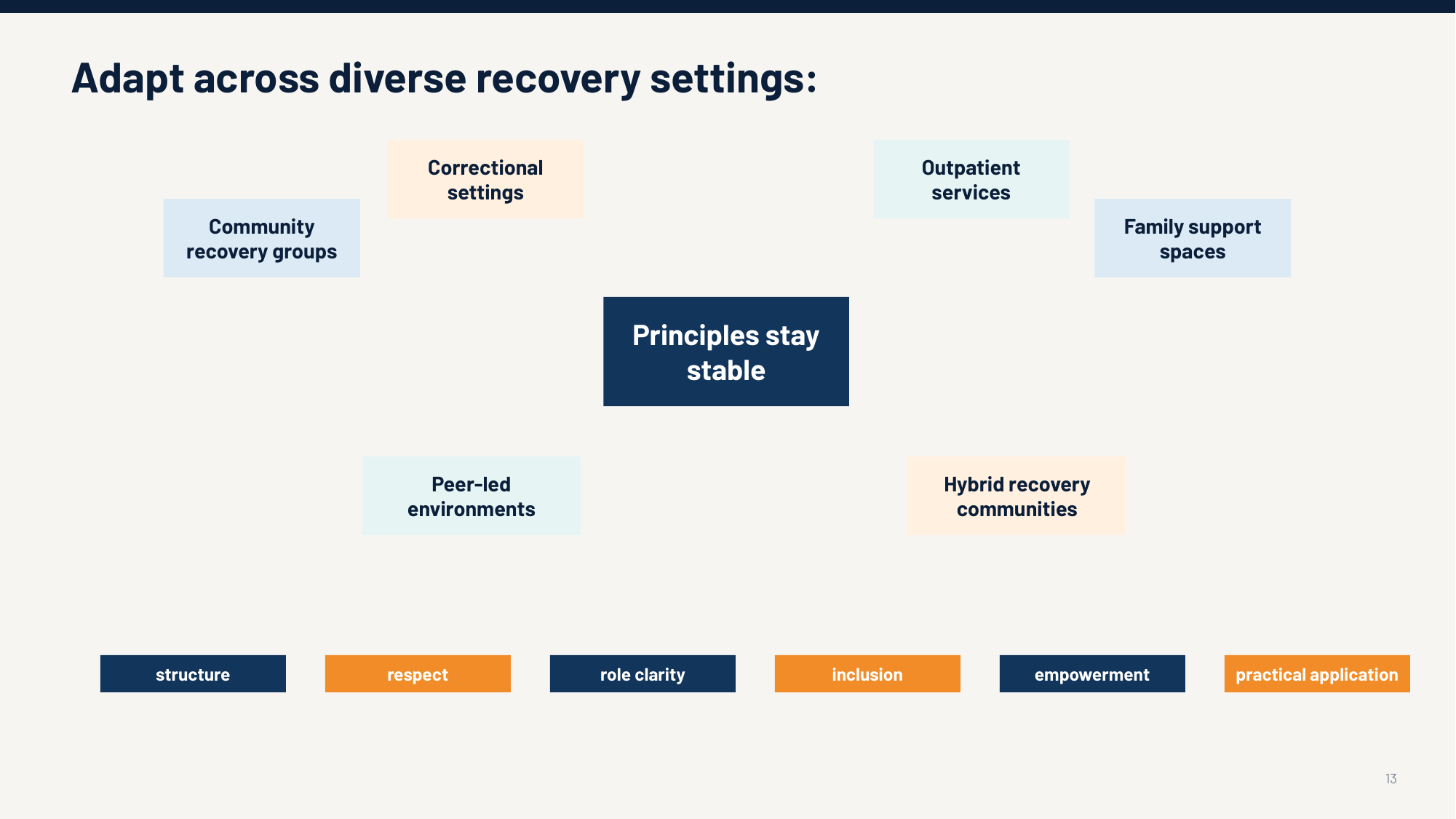

Adapt across diverse recovery settings:
Correctional
settings
Outpatient
services
Community
recovery groups
Family support
spaces
Principles stay stable
Peer-led
environments
Hybrid recovery
communities
structure
respect
role clarity
inclusion
empowerment
practical application
13